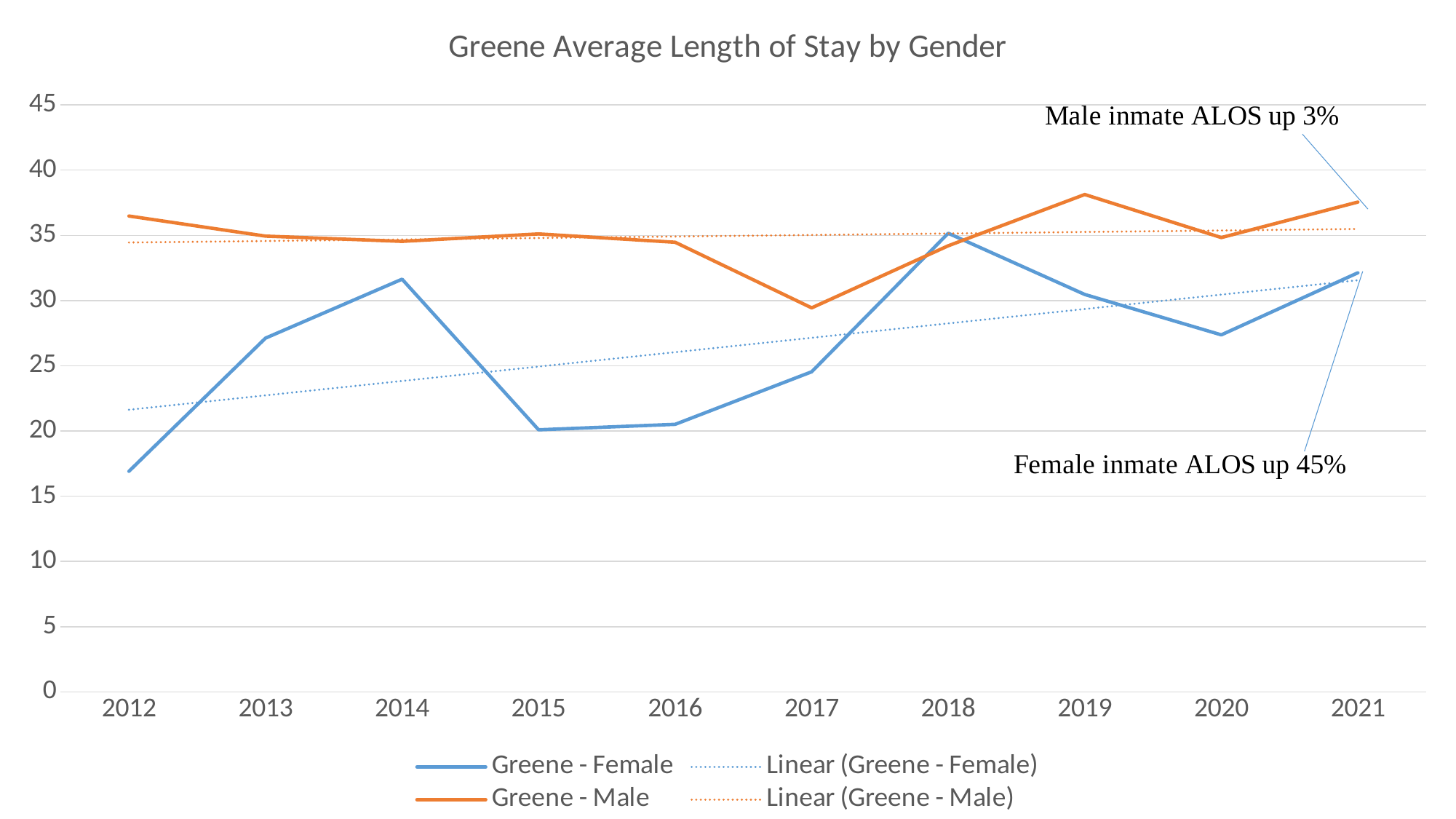

### Chart: Greene Average Length of Stay by Gender

| Category | Greene - Female | Greene - Male |
|---|---|---|
| 2012 | 16.91 | 36.48 |
| 2013 | 27.12 | 34.94 |
| 2014 | 31.64 | 34.54 |
| 2015 | 20.09 | 35.11 |
| 2016 | 20.51 | 34.47 |
| 2017 | 24.54 | 29.44 |
| 2018 | 35.16 | 34.2 |
| 2019 | 30.47 | 38.13 |
| 2020 | 27.37 | 34.83 |
| 2021 | 32.13 | 37.55 |